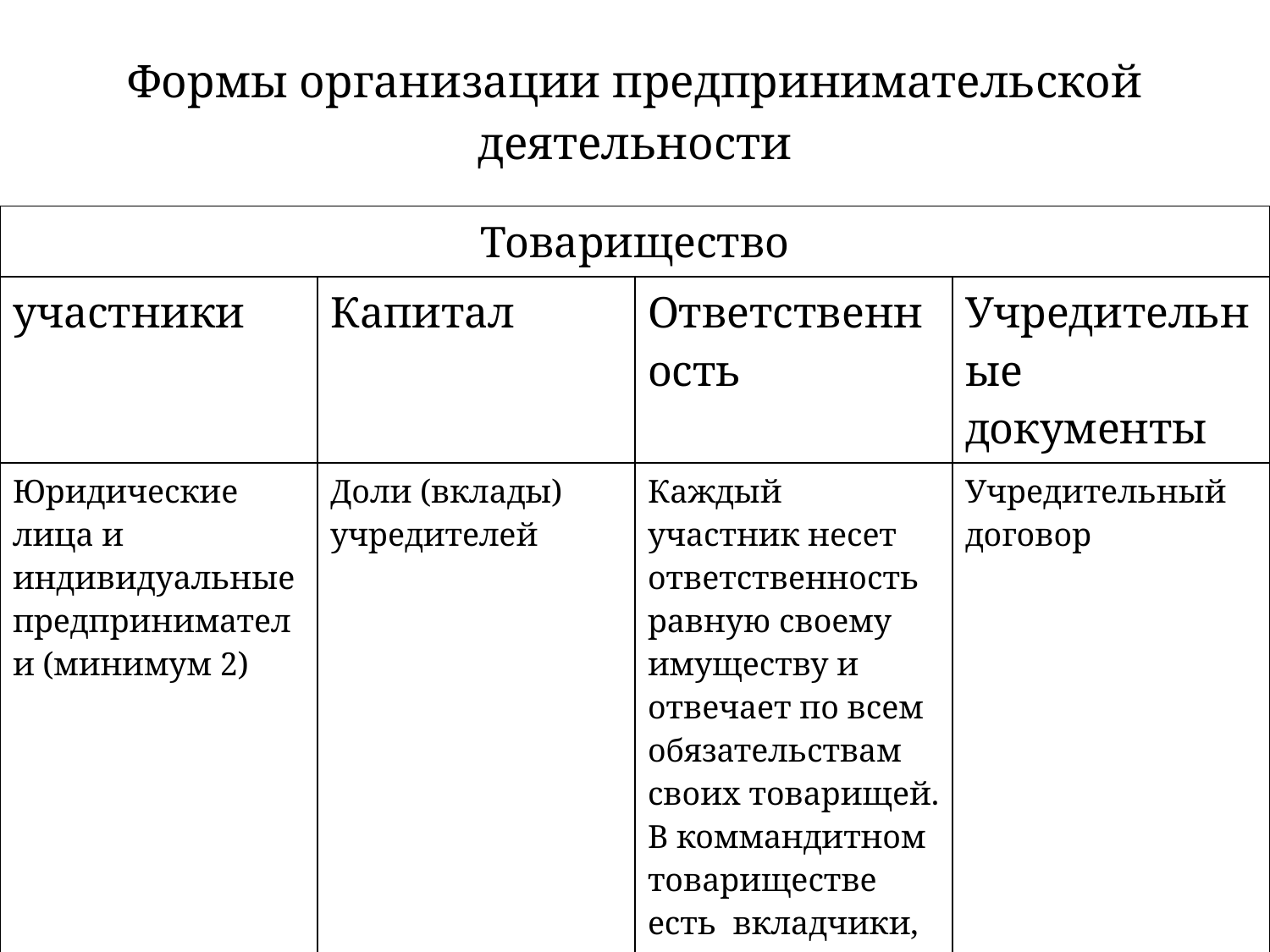

Формы организации предпринимательской деятельности
| Товарищество |  |  |  |
| --- | --- | --- | --- |
| участники | Капитал | Ответственность | Учредительные документы |
| Юридические лица и индивидуальные предприниматели (минимум 2) | Доли (вклады) учредителей | Каждый участник несет ответственность равную своему имуществу и отвечает по всем обязательствам своих товарищей. В коммандитном товариществе есть вкладчики, которые отвечают только вкладами | Учредительный договор |